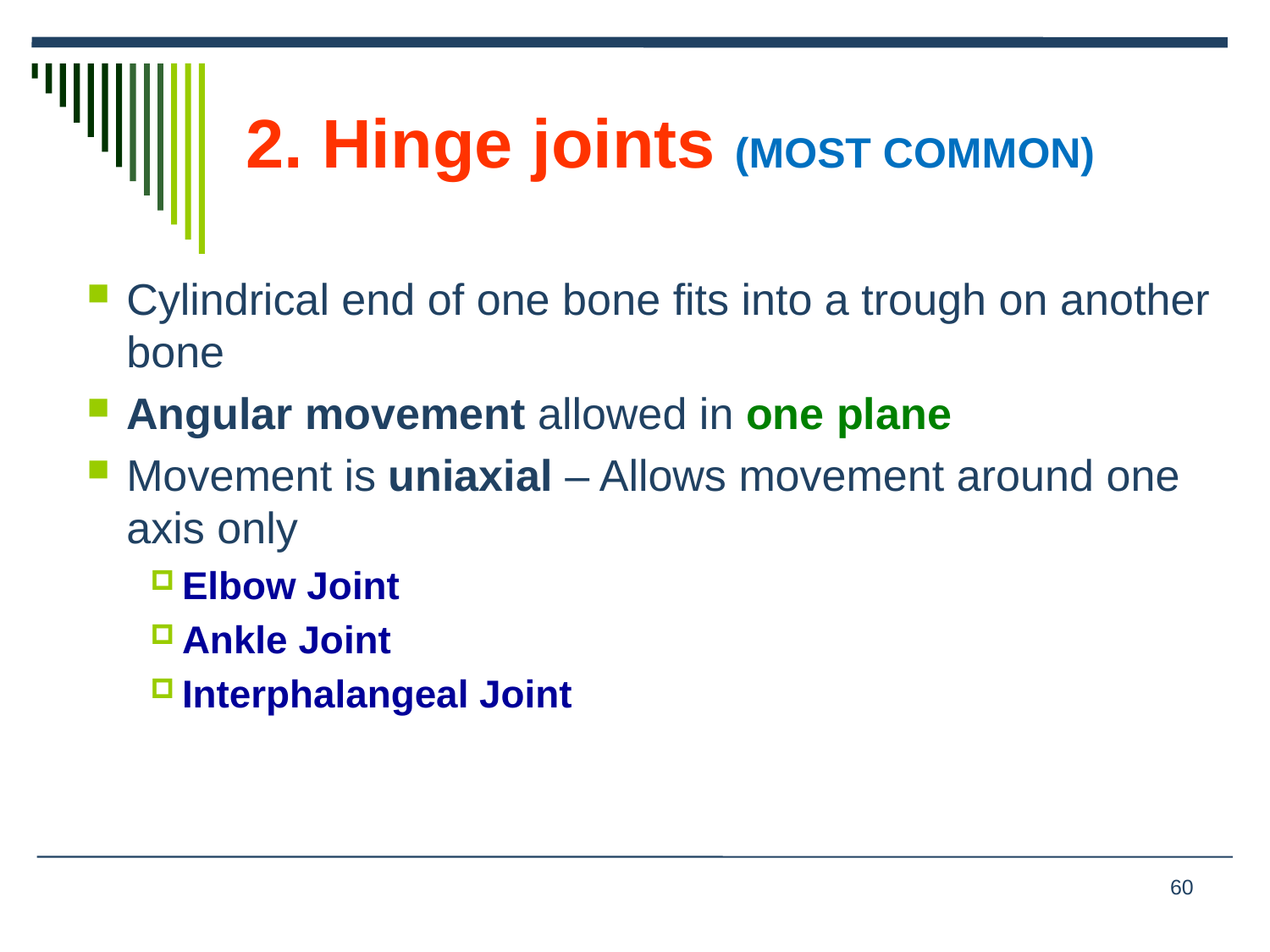

# 2. Hinge joints (MOST COMMON)
Cylindrical end of one bone fits into a trough on another bone
Angular movement allowed in one plane
Movement is uniaxial – Allows movement around one axis only
Elbow Joint
Ankle Joint
Interphalangeal Joint

60